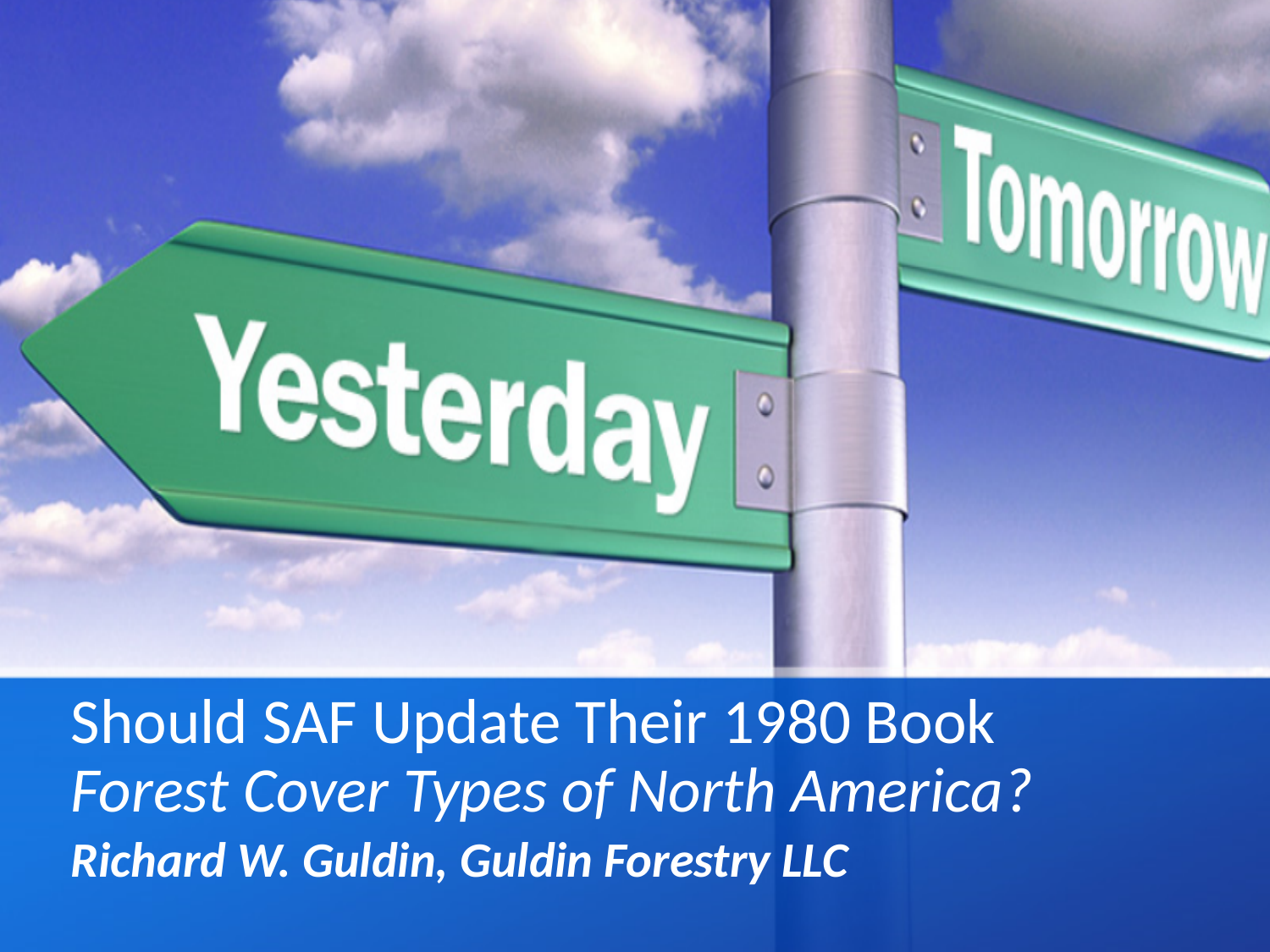

# Should SAF Update Their 1980 Book Forest Cover Types of North America?
Richard W. Guldin, Guldin Forestry LLC